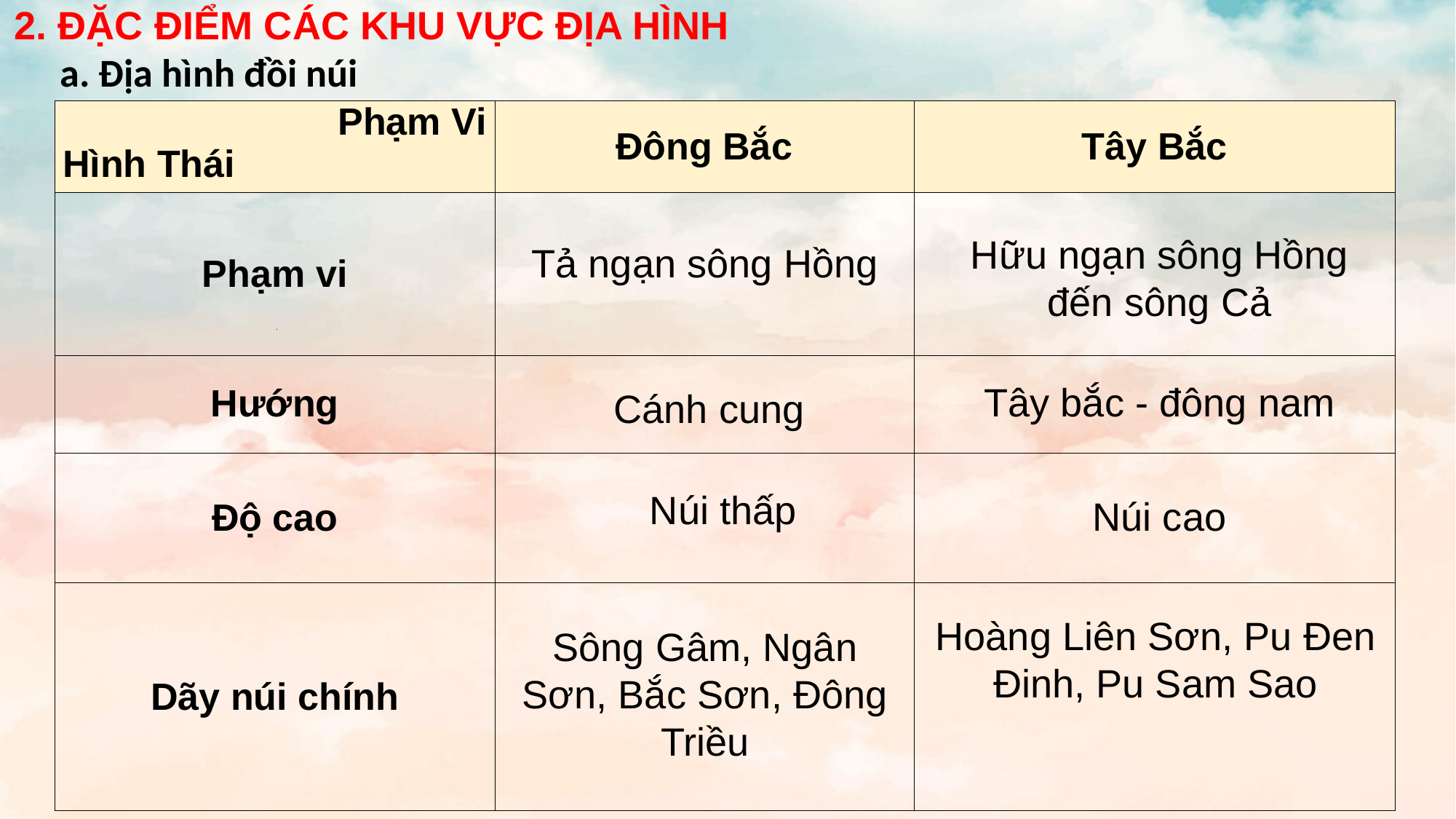

2. ĐẶC ĐIỂM CÁC KHU VỰC ĐỊA HÌNH
a. Địa hình đồi núi
| Phạm Vi Hình Thái | Đông Bắc | Tây Bắc |
| --- | --- | --- |
| Phạm vi |  |  |
| Hướng |  |  |
| Độ cao |  |  |
| Dãy núi chính |  |  |
Hữu ngạn sông Hồng đến sông Cả

Tả ngạn sông Hồng

Tây bắc - đông nam

Cánh cung
Núi thấp

Núi cao

Hoàng Liên Sơn, Pu Đen Đinh, Pu Sam Sao

Sông Gâm, Ngân Sơn, Bắc Sơn, Đông Triều